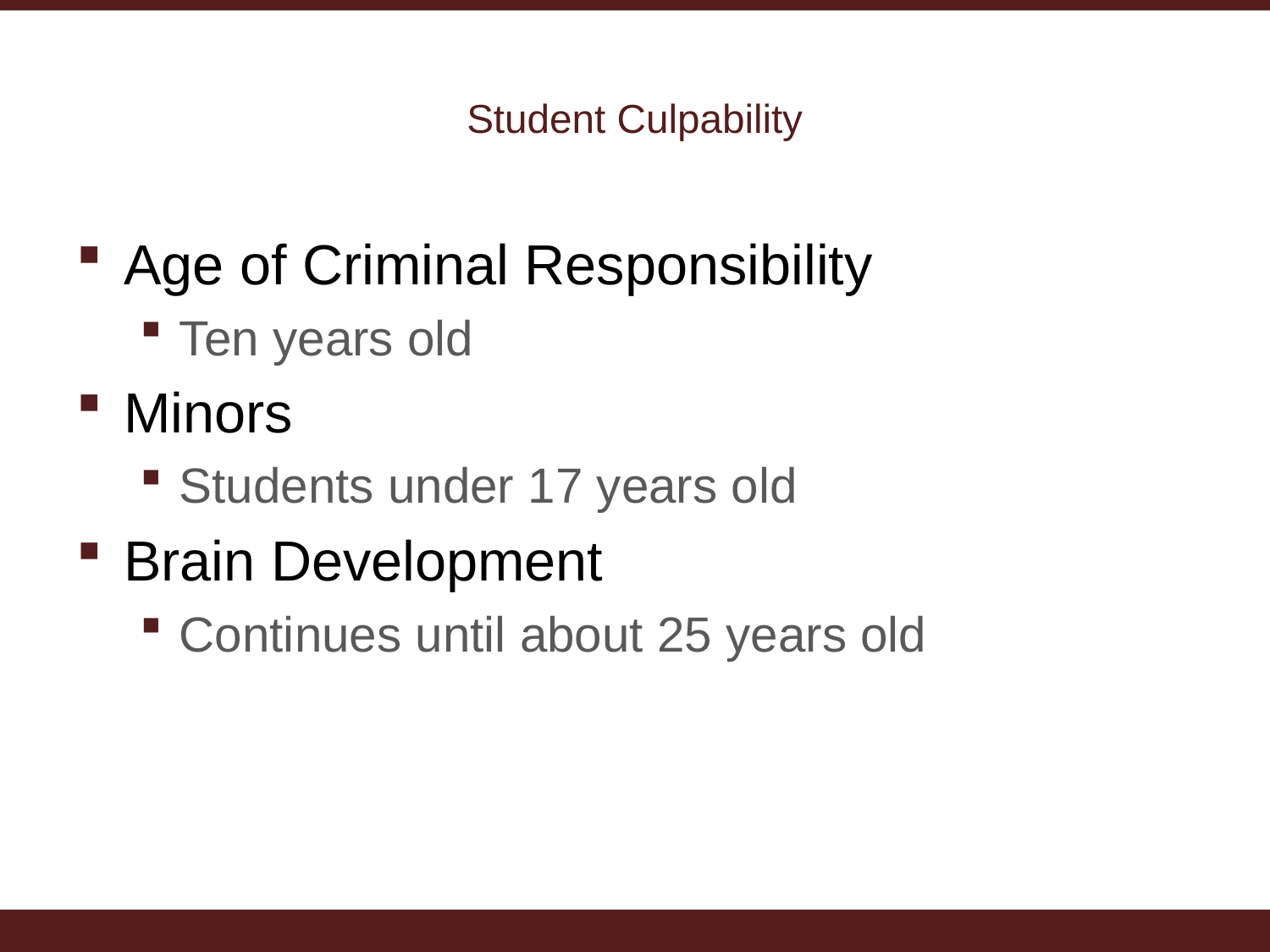

# Student Culpability
Age of Criminal Responsibility
Ten years old
Minors
Students under 17 years old
Brain Development
Continues until about 25 years old